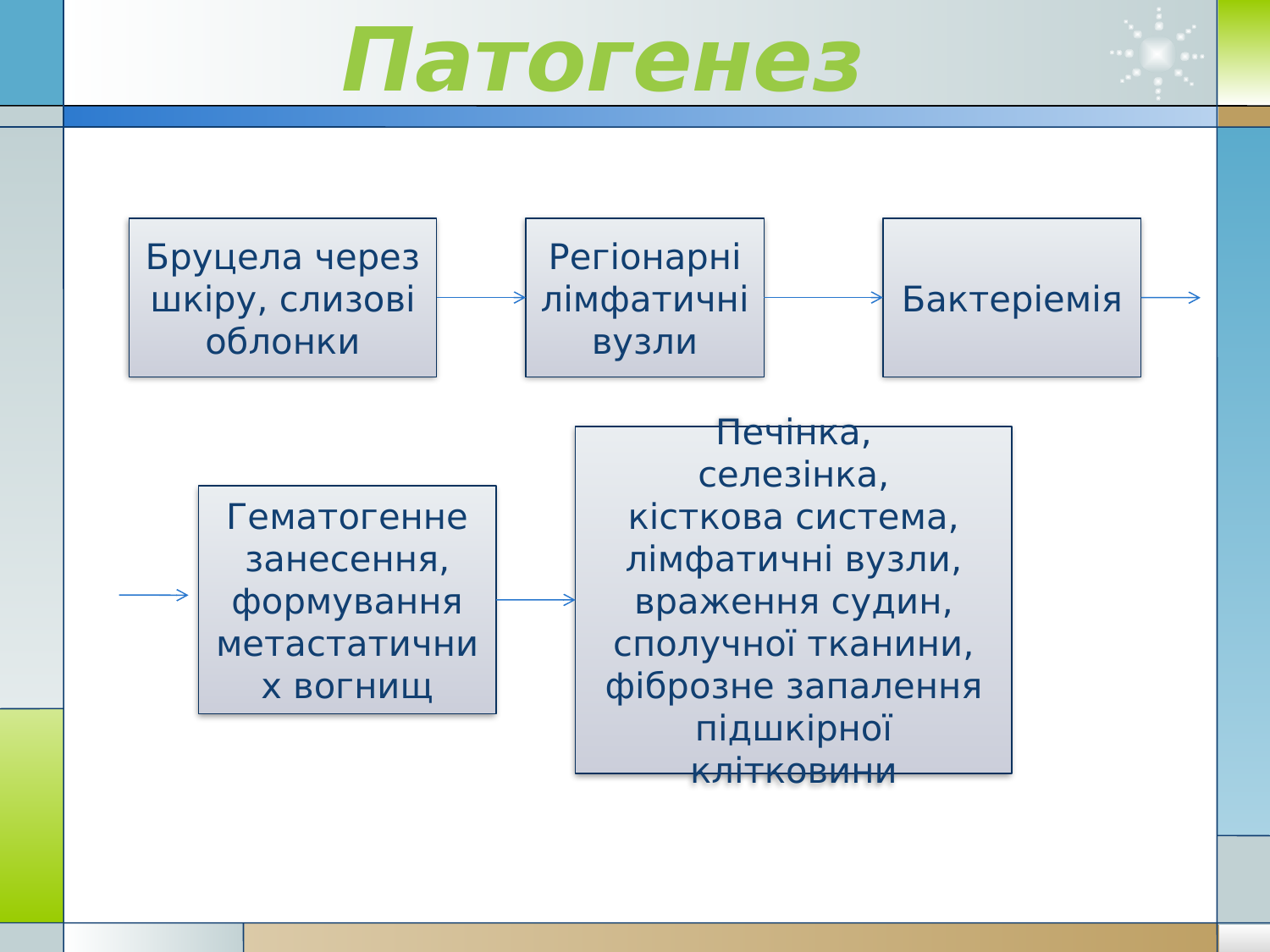

# Патогенез
Бруцела через шкіру, слизові облонки
Регіонарні лімфатичні вузли
Бактеріемія
Печінка,
селезінка,
кісткова система, лімфатичні вузли, враження судин, сполучної тканини,
фіброзне запалення підшкірної клітковини
Гематогенне занесення, формування метастатичних вогнищ